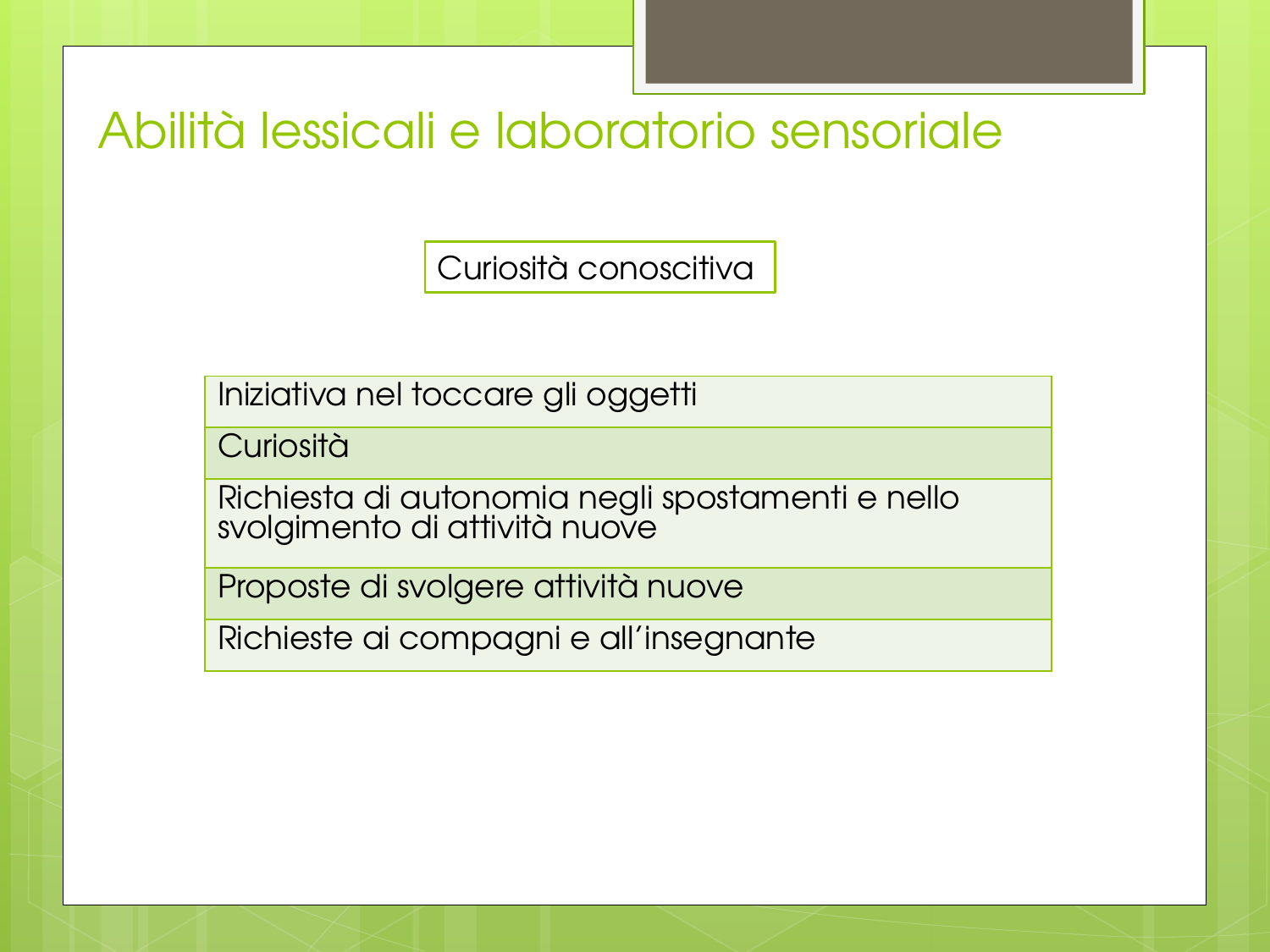

# Abilità lessicali e laboratorio sensoriale
Curiosità conoscitiva
| Iniziativa nel toccare gli oggetti |
| --- |
| Curiosità |
| Richiesta di autonomia negli spostamenti e nello svolgimento di attività nuove |
| Proposte di svolgere attività nuove |
| Richieste ai compagni e all’insegnante |